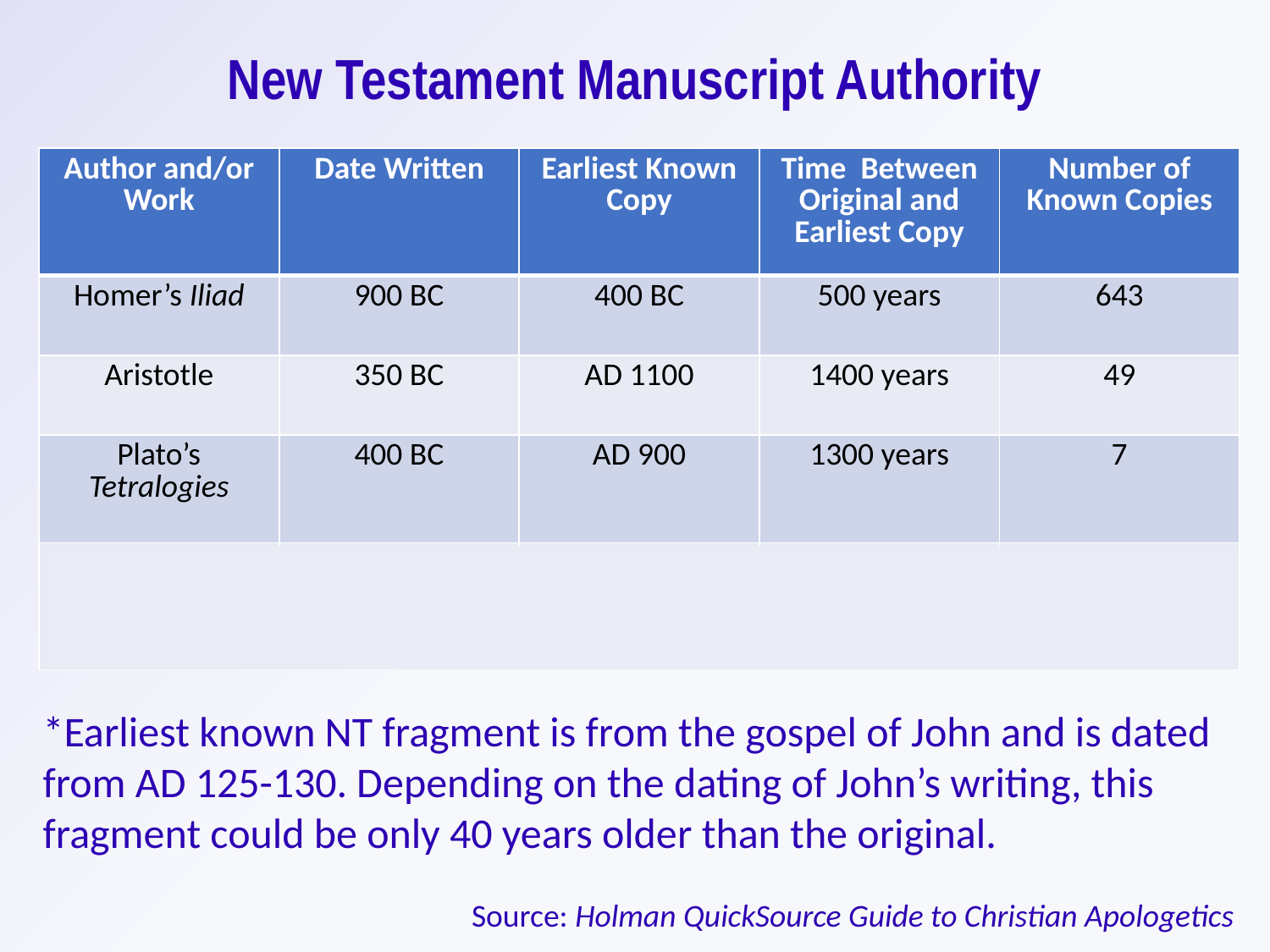

New Testament Manuscript Authority
| Author and/or Work | Date Written | Earliest Known Copy | Time Between Original and Earliest Copy | Number of Known Copies |
| --- | --- | --- | --- | --- |
| Homer’s Iliad | 900 BC | 400 BC | 500 years | 643 |
| Aristotle | 350 BC | AD 1100 | 1400 years | 49 |
| Plato’s Tetralogies | 400 BC | AD 900 | 1300 years | 7 |
| New Testament | AD 40-100 | AD 350 (Codex Sinaiticus) | 250 years | 5300 |

*Earliest known NT fragment is from the gospel of John and is dated from AD 125-130. Depending on the dating of John’s writing, this fragment could be only 40 years older than the original.
Source: Holman QuickSource Guide to Christian Apologetics